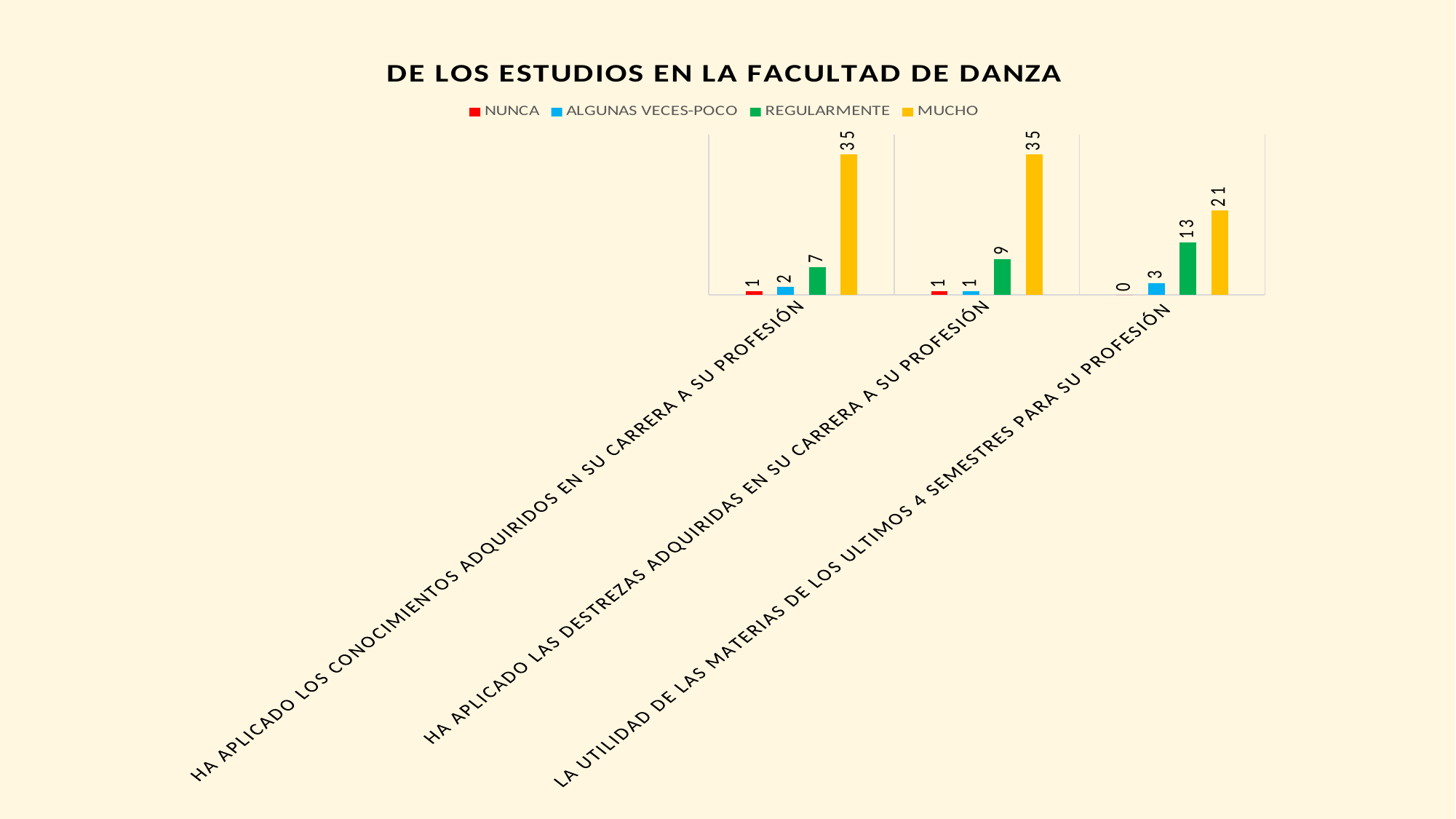

### Chart: DE LOS ESTUDIOS EN LA FACULTAD DE DANZA

| Category | NUNCA | ALGUNAS VECES-POCO | REGULARMENTE | MUCHO |
|---|---|---|---|---|
| HA APLICADO LOS CONOCIMIENTOS ADQUIRIDOS EN SU CARRERA A SU PROFESIÓN | 1.0 | 2.0 | 7.0 | 35.0 |
| HA APLICADO LAS DESTREZAS ADQUIRIDAS EN SU CARRERA A SU PROFESIÓN | 1.0 | 1.0 | 9.0 | 35.0 |
| LA UTILIDAD DE LAS MATERIAS DE LOS ULTIMOS 4 SEMESTRES PARA SU PROFESIÓN  | 0.0 | 3.0 | 13.0 | 21.0 |